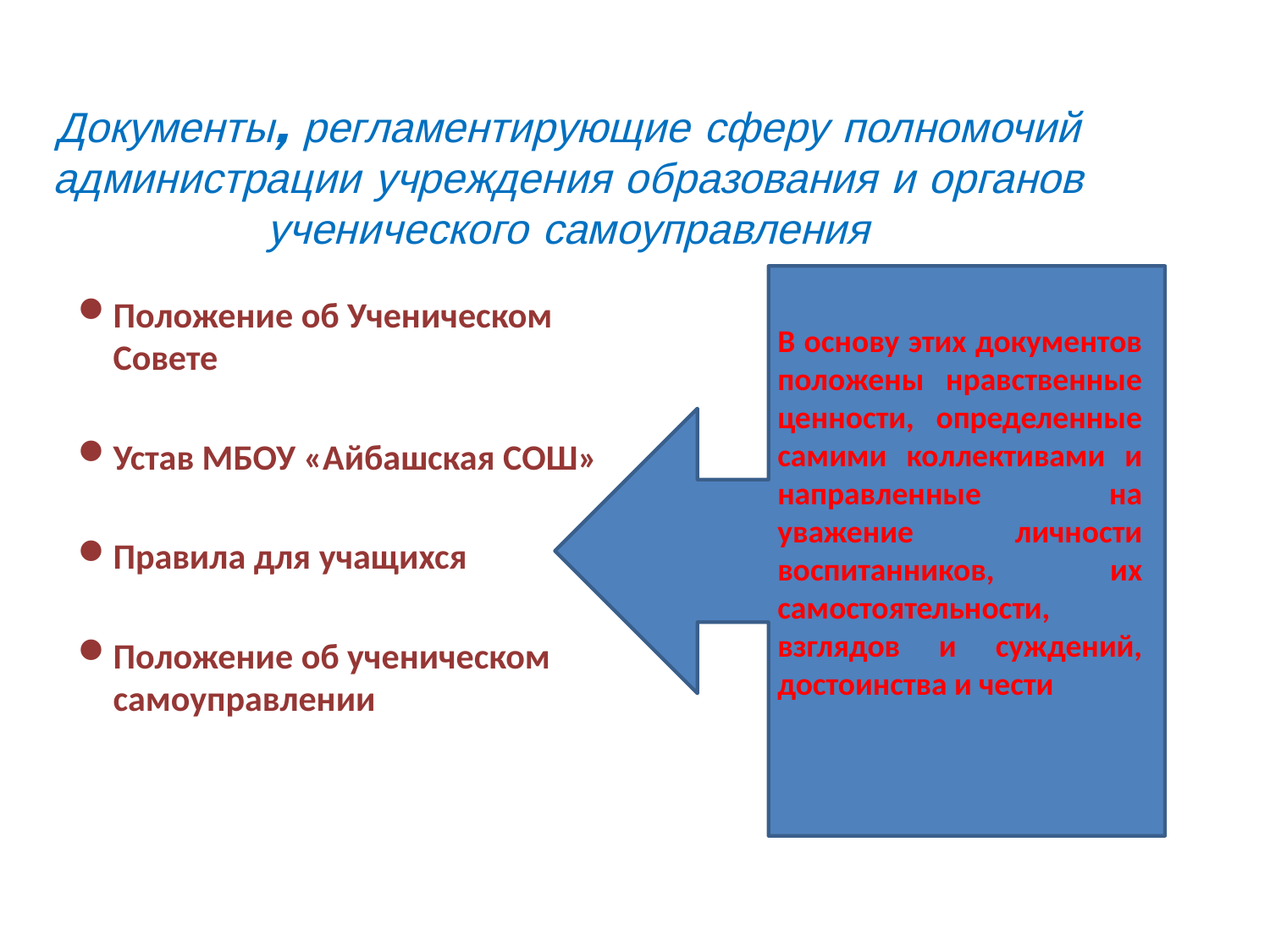

# Документы, регламентирующие сферу полномочий администрации учреждения образования и органов ученического самоуправления

В основу этих документов положены нравственные ценности, определенные самими коллективами и направленные на уважение личности воспитанников, их самостоятельности, взглядов и суждений, достоинства и чести
Положение об Ученическом Совете

Устав МБОУ «Айбашская СОШ»

Правила для учащихся

Положение об ученическом самоуправлении